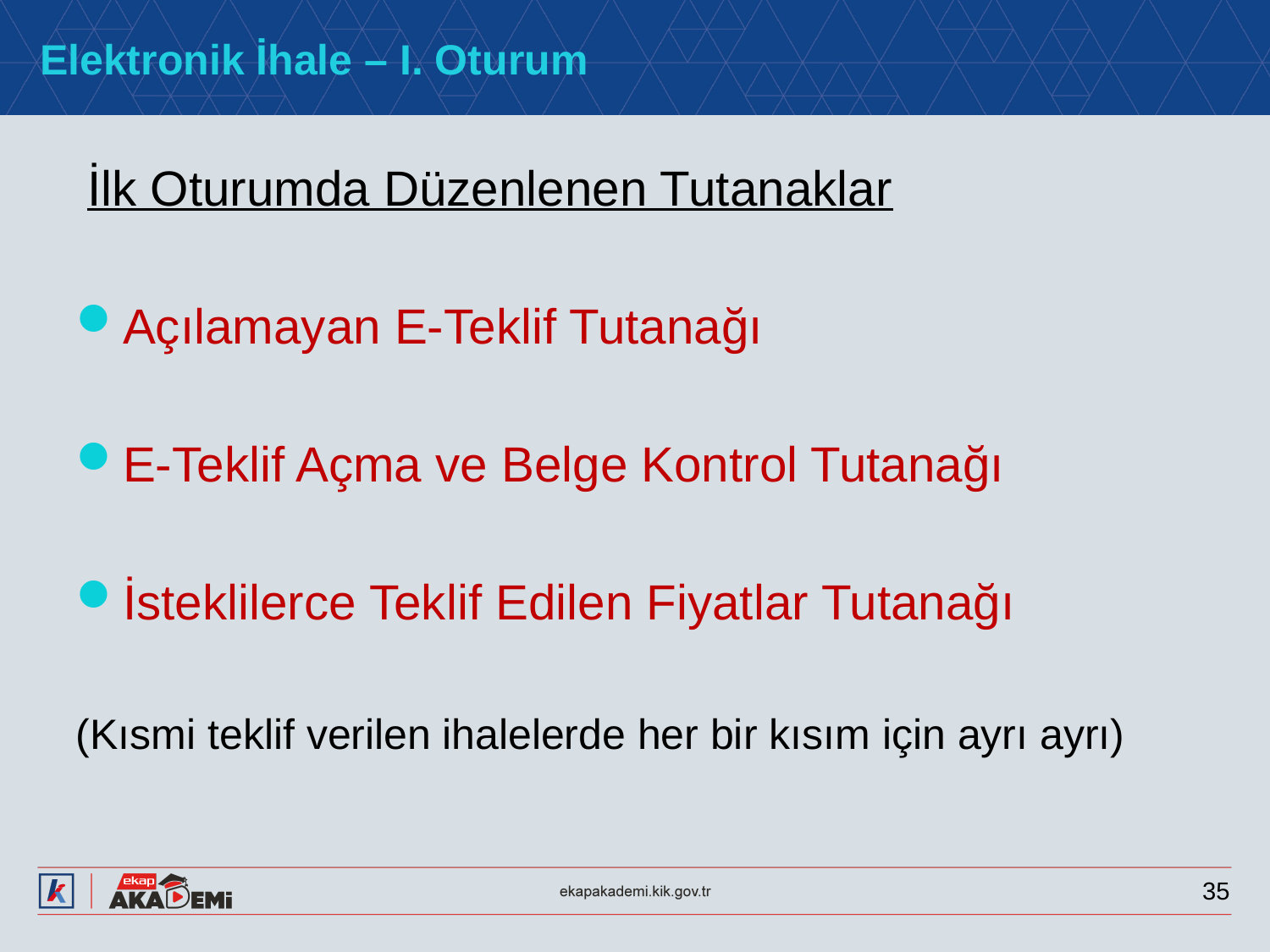

# Elektronik İhale – I. Oturum
İlk Oturumda Düzenlenen Tutanaklar

Açılamayan E-Teklif Tutanağı

E-Teklif Açma ve Belge Kontrol Tutanağı

İsteklilerce Teklif Edilen Fiyatlar Tutanağı

(Kısmi teklif verilen ihalelerde her bir kısım için ayrı ayrı)

35